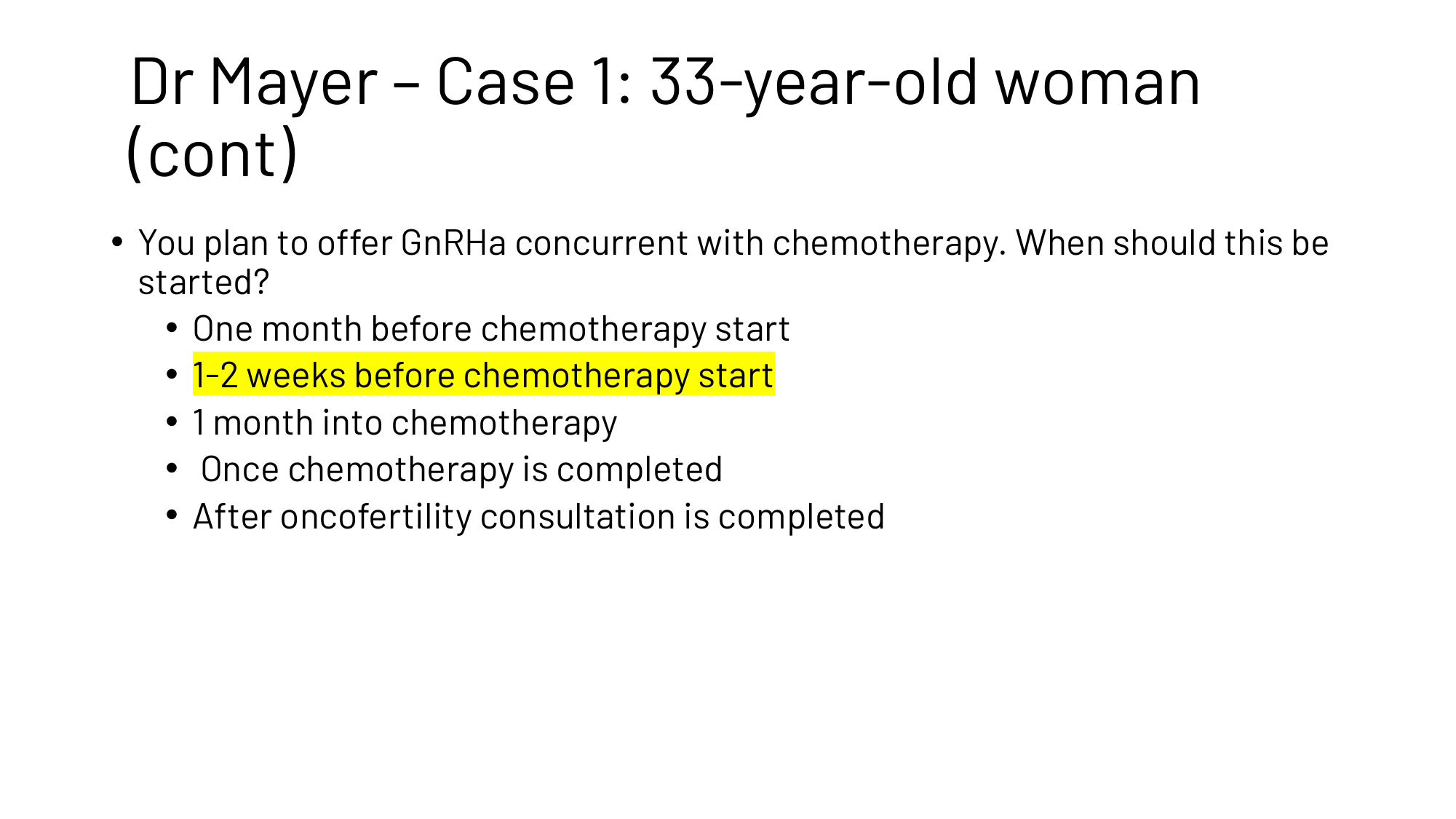

Dr Mayer – Case 1: 33-year-old woman (cont)
You plan to offer GnRHa concurrent with chemotherapy. When should this be started?
One month before chemotherapy start
1-2 weeks before chemotherapy start
1 month into chemotherapy
 Once chemotherapy is completed
After oncofertility consultation is completed